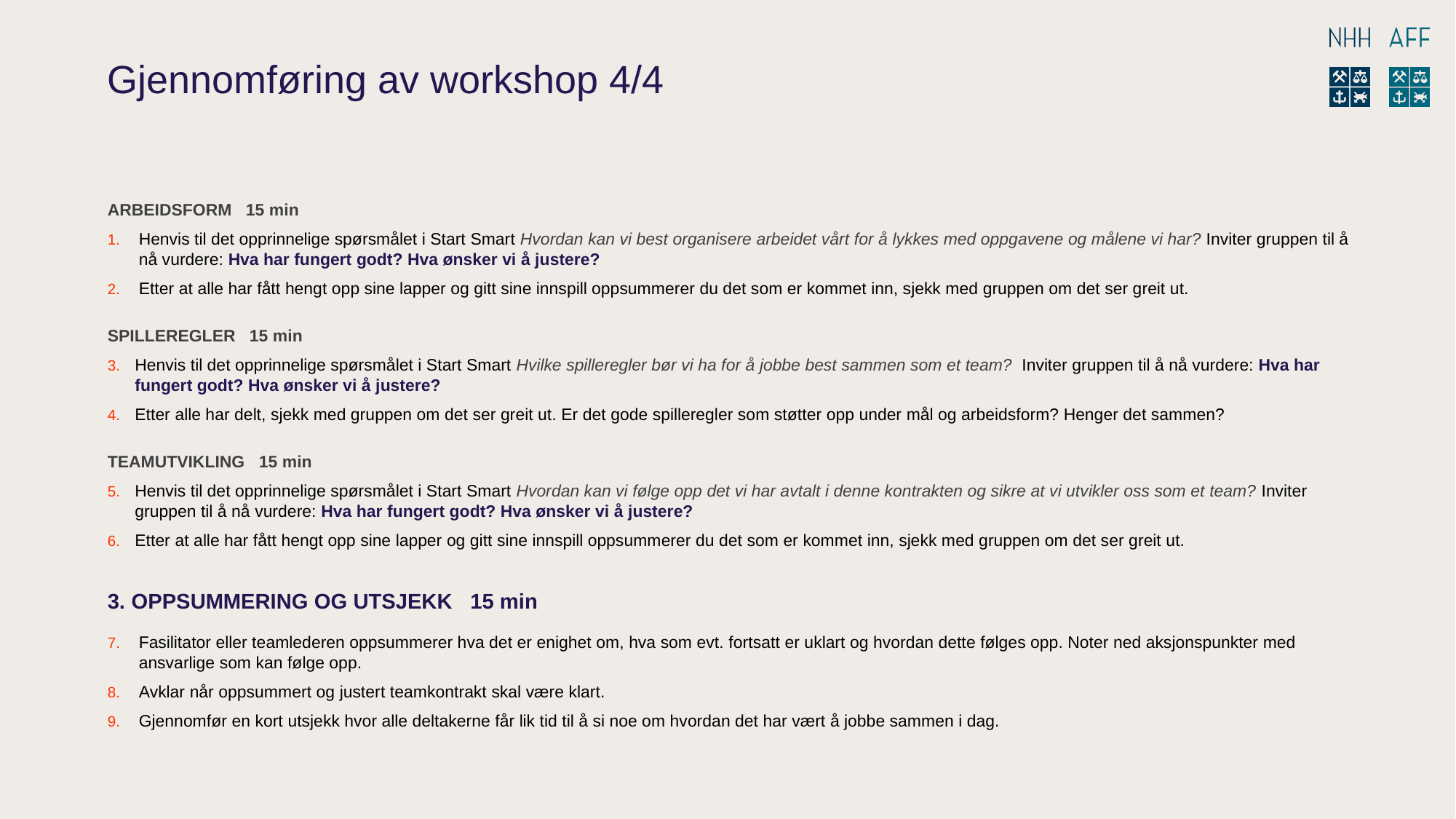

# Gjennomføring av workshop 4/4
ARBEIDSFORM   15 min
Henvis til det opprinnelige spørsmålet i Start Smart Hvordan kan vi best organisere arbeidet vårt for å lykkes med oppgavene og målene vi har? Inviter gruppen til å nå vurdere: Hva har fungert godt? Hva ønsker vi å justere?
Etter at alle har fått hengt opp sine lapper og gitt sine innspill oppsummerer du det som er kommet inn, sjekk med gruppen om det ser greit ut.
SPILLEREGLER   15 min
Henvis til det opprinnelige spørsmålet i Start Smart Hvilke spilleregler bør vi ha for å jobbe best sammen som et team?  Inviter gruppen til å nå vurdere: Hva har fungert godt? Hva ønsker vi å justere?
Etter alle har delt, sjekk med gruppen om det ser greit ut. Er det gode spilleregler som støtter opp under mål og arbeidsform? Henger det sammen?
TEAMUTVIKLING   15 min
Henvis til det opprinnelige spørsmålet i Start Smart Hvordan kan vi følge opp det vi har avtalt i denne kontrakten og sikre at vi utvikler oss som et team? Inviter gruppen til å nå vurdere: Hva har fungert godt? Hva ønsker vi å justere?
Etter at alle har fått hengt opp sine lapper og gitt sine innspill oppsummerer du det som er kommet inn, sjekk med gruppen om det ser greit ut.

3. OPPSUMMERING OG UTSJEKK   15 min
Fasilitator eller teamlederen oppsummerer hva det er enighet om, hva som evt. fortsatt er uklart og hvordan dette følges opp. Noter ned aksjonspunkter med ansvarlige som kan følge opp.
Avklar når oppsummert og justert teamkontrakt skal være klart.
Gjennomfør en kort utsjekk hvor alle deltakerne får lik tid til å si noe om hvordan det har vært å jobbe sammen i dag.